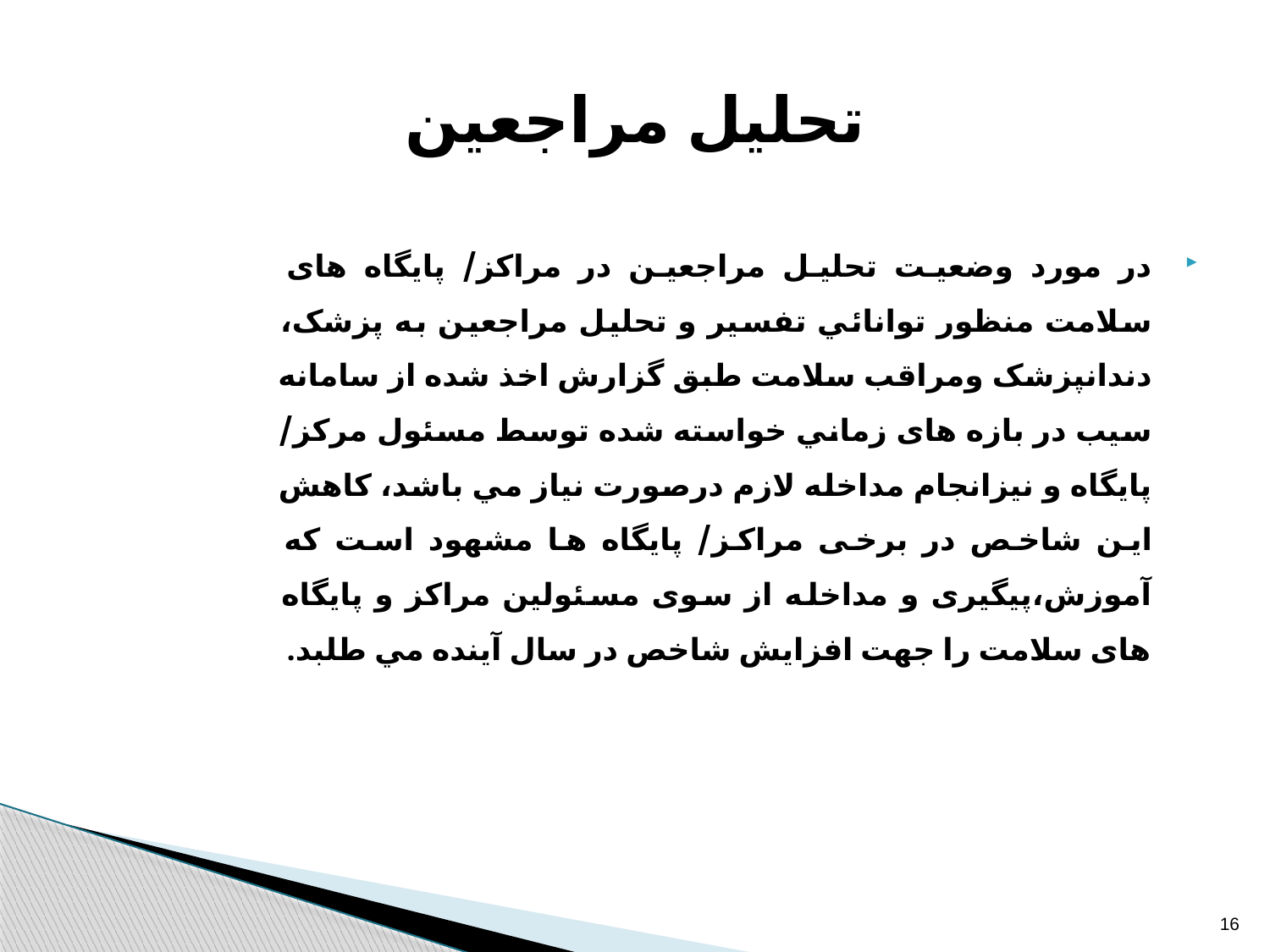

# تحلیل مراجعین
در مورد وضعيت تحليل مراجعين در مراكز/ پایگاه های سلامت منظور توانائي تفسير و تحليل مراجعين به پزشک، دندانپزشک ومراقب سلامت طبق گزارش اخذ شده از سامانه سيب در بازه های زماني خواسته شده توسط مسئول مركز/ پایگاه و نيزانجام مداخله لازم درصورت نياز مي باشد، كاهش اين شاخص در برخی مراکز/ پایگاه ها مشهود است كه آموزش،پيگيری و مداخله از سوی مسئولين مراكز و پایگاه های سلامت را جهت افزايش شاخص در سال آينده مي طلبد.
16